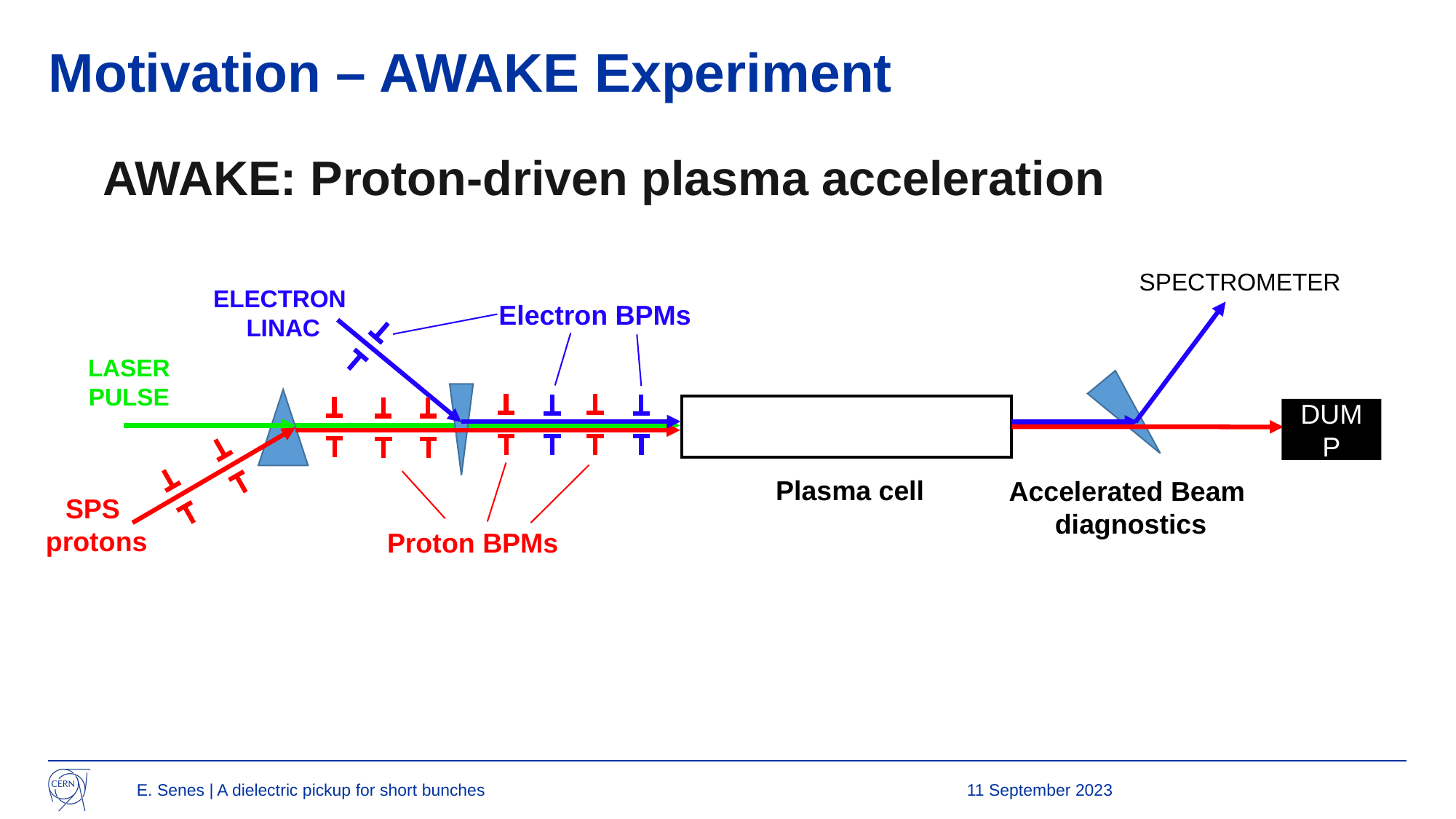

# Motivation – AWAKE Experiment
AWAKE: Proton-driven plasma acceleration
SPECTROMETER
ELECTRON
LINAC
Electron BPMs
LASER
PULSE

DUMP
Plasma cell
Accelerated Beam
diagnostics
SPS
protons
Proton BPMs
E. Senes | A dielectric pickup for short bunches
11 September 2023